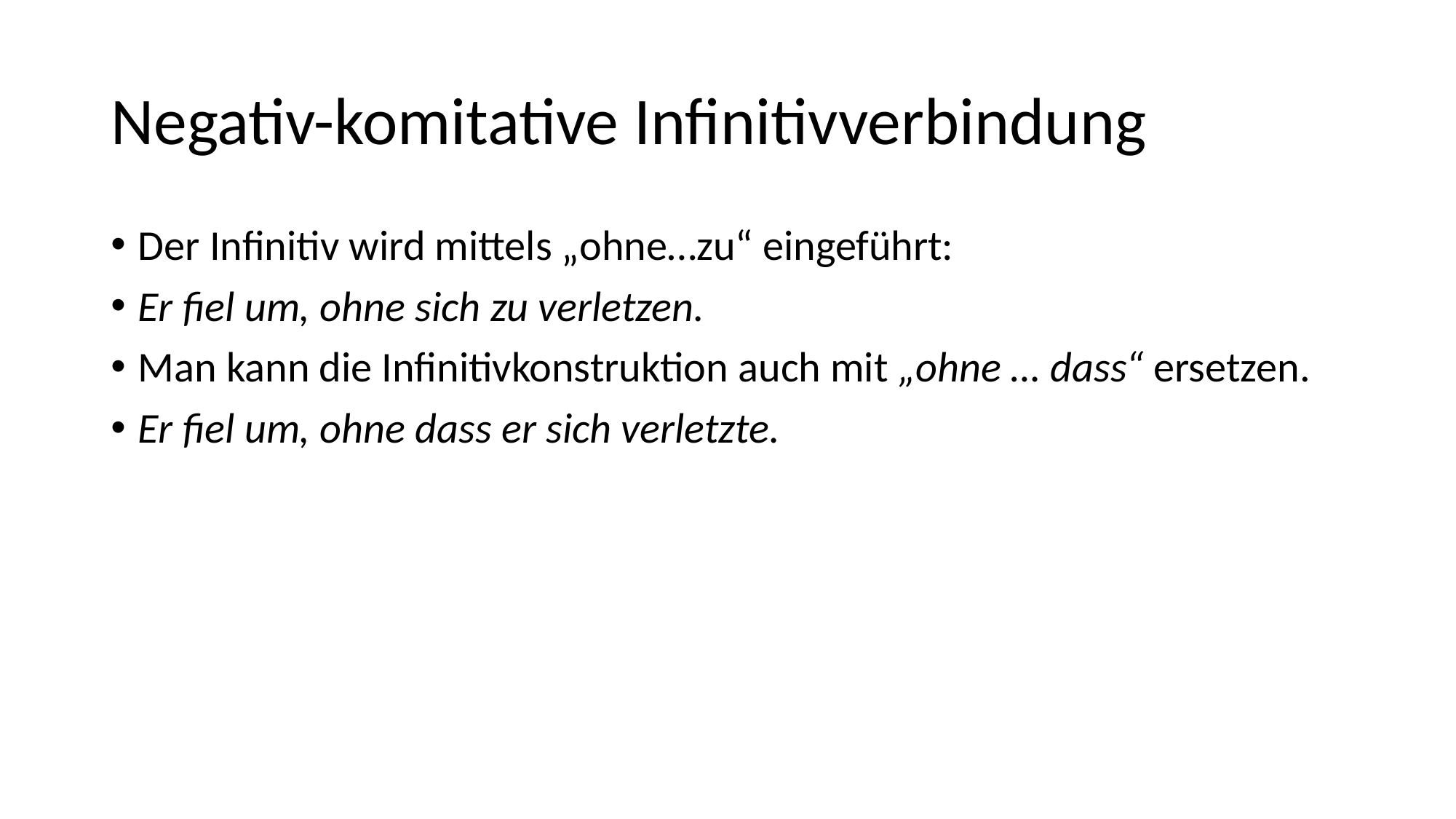

# Negativ-komitative Infinitivverbindung
Der Infinitiv wird mittels „ohne…zu“ eingeführt:
Er fiel um, ohne sich zu verletzen.
Man kann die Infinitivkonstruktion auch mit „ohne … dass“ ersetzen.
Er fiel um, ohne dass er sich verletzte.